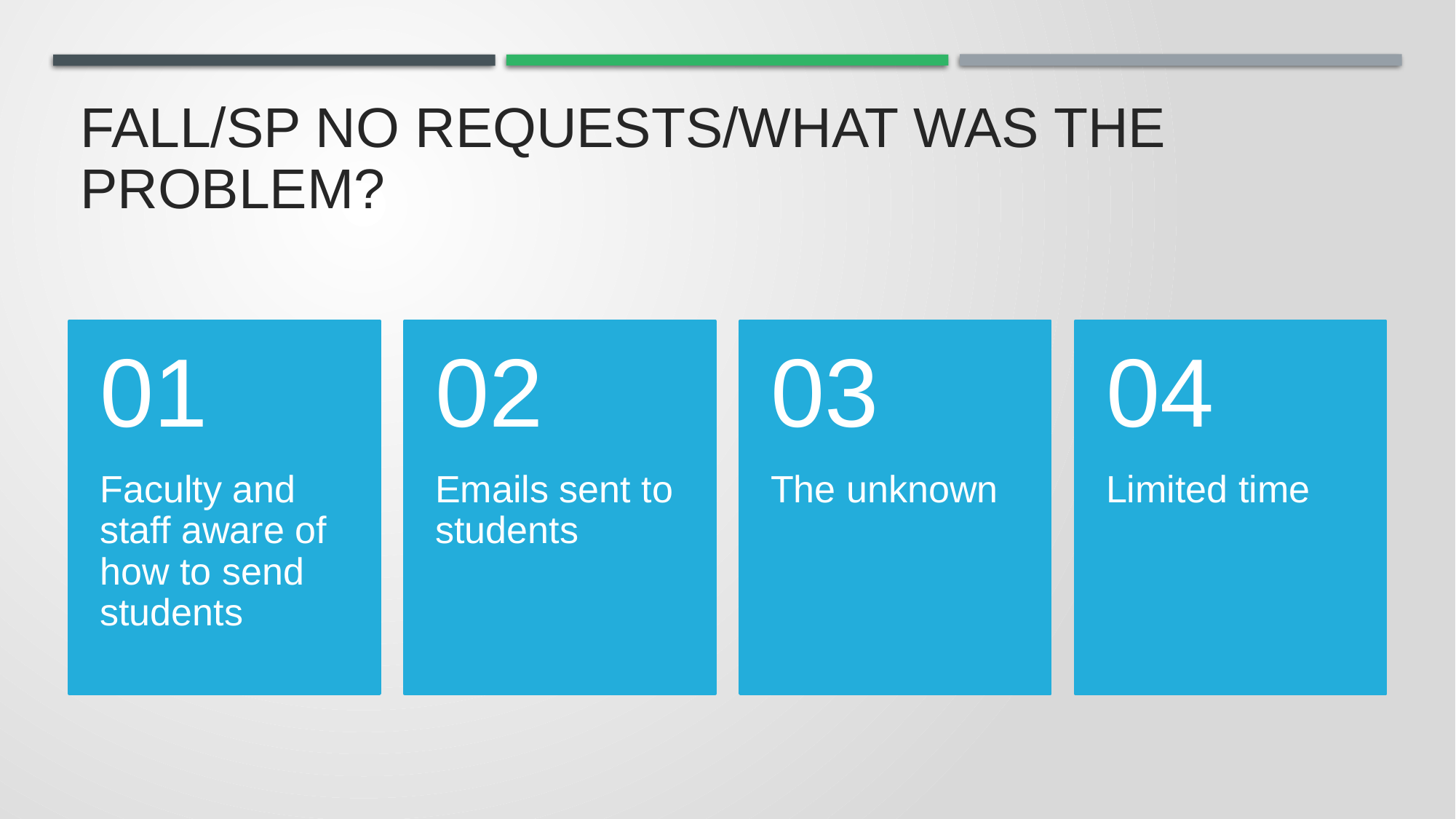

# Fall/Sp No Requests/What was the problem?
Faculty and staff aware of how to send students
01
Emails sent to students
02
The unknown
03
Limited time
04